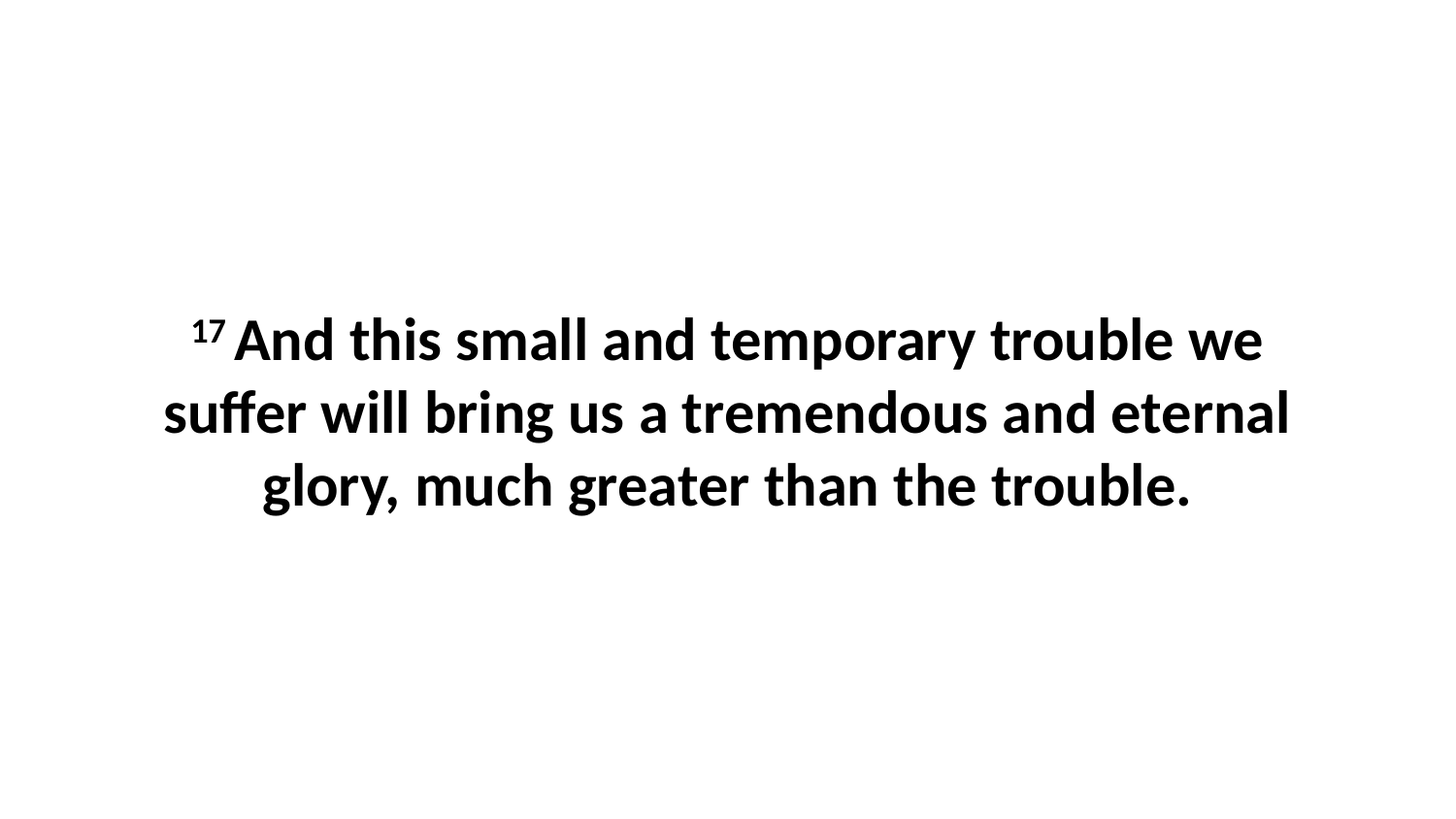

17 And this small and temporary trouble we suffer will bring us a tremendous and eternal glory, much greater than the trouble.